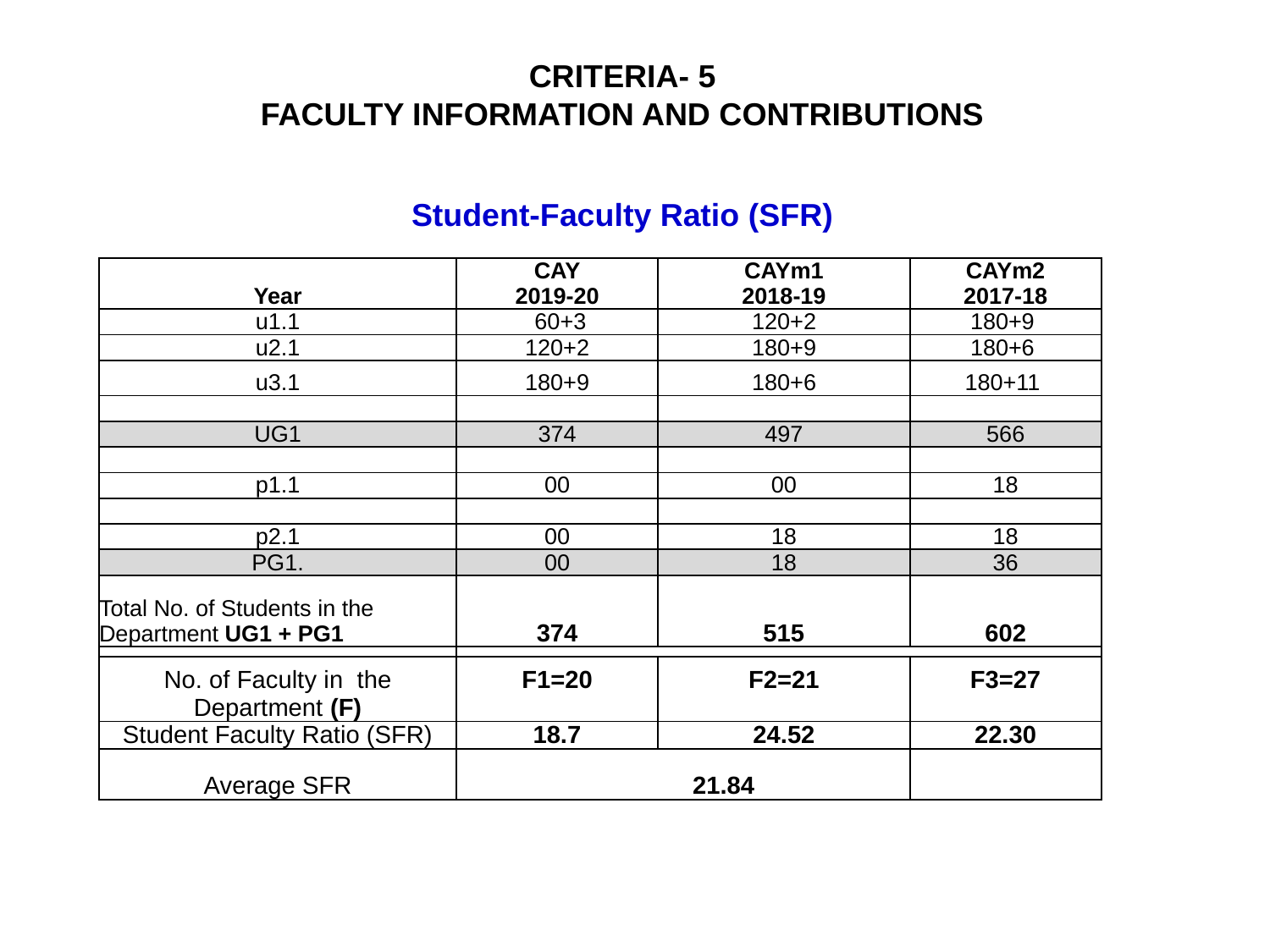

CRITERIA- 5
FACULTY INFORMATION AND CONTRIBUTIONS
Student-Faculty Ratio (SFR)
| Year | CAY 2019-20 | CAYm1 2018-19 | CAYm2 2017-18 |
| --- | --- | --- | --- |
| u1.1 | 60+3 | 120+2 | 180+9 |
| u2.1 | 120+2 | 180+9 | 180+6 |
| u3.1 | 180+9 | 180+6 | 180+11 |
|  |  |  |  |
| UG1 | 374 | 497 | 566 |
|  |  |  |  |
| p1.1 | 00 | 00 | 18 |
|  |  |  |  |
| p2.1 | 00 | 18 | 18 |
| PG1. | 00 | 18 | 36 |
| Total No. of Students in the Department UG1 + PG1 | 374 | 515 | 602 |
|  |  |  |  |
| No. of Faculty in the | F1=20 | F2=21 | F3=27 |
| Department (F) |  |  |  |
|  |  |  |  |
| Student Faculty Ratio (SFR) | 18.7 | 24.52 | 22.30 |
| Average SFR | 21.84 |  |  |